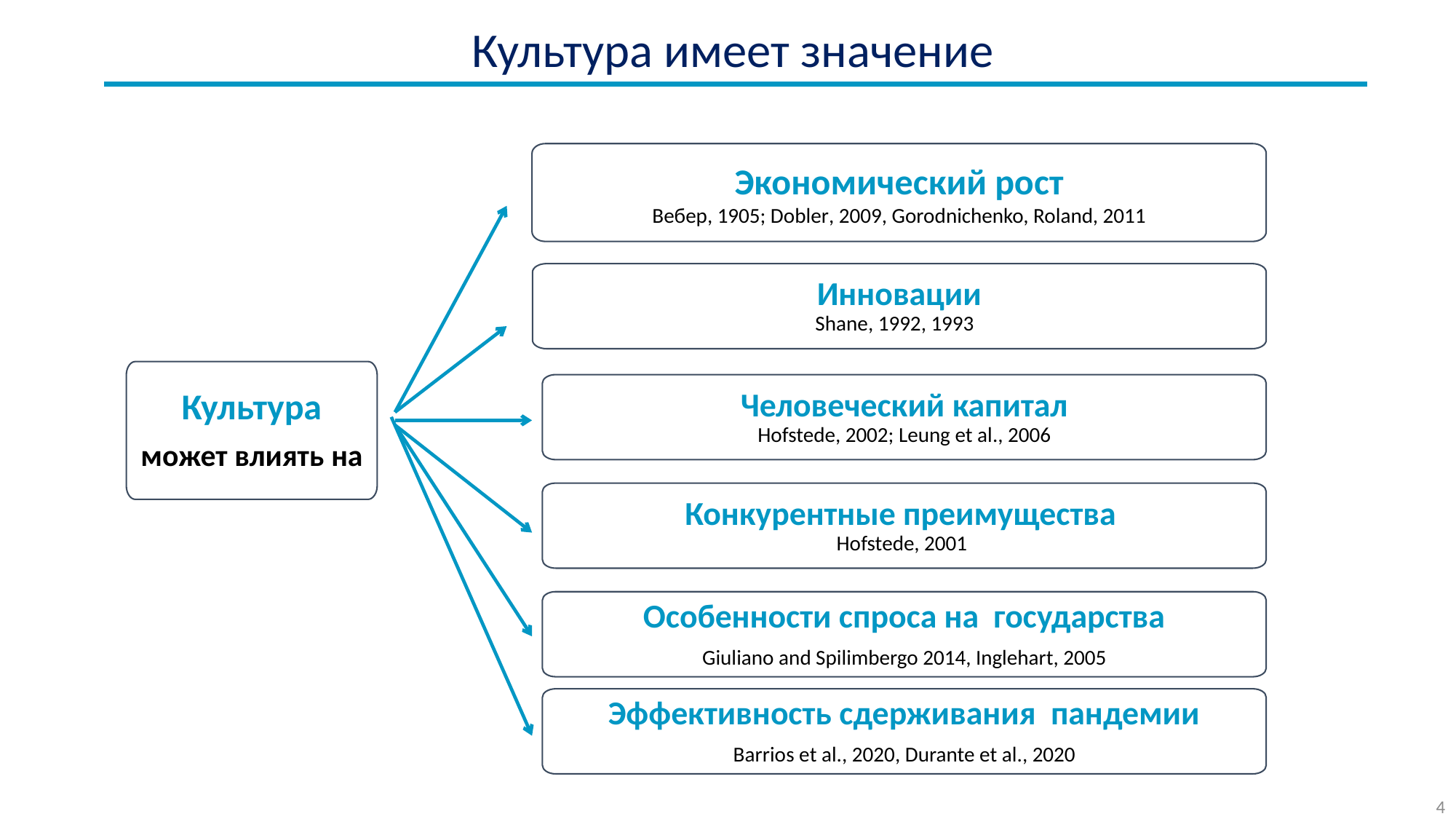

# Культура имеет значение
Экономический рост
Вебер, 1905; Dobler, 2009, Gorodnichenko, Roland, 2011
Инновации
Shane, 1992, 1993
Культура
может влиять на
Человеческий капитал
Hofstede, 2002; Leung et al., 2006
Конкурентные преимущества
Hofstede, 2001
Особенности спроса на  государства
Giuliano and Spilimbergo 2014, Inglehart, 2005
Эффективность сдерживания  пандемии
Barrios et al., 2020, Durante et al., 2020
4